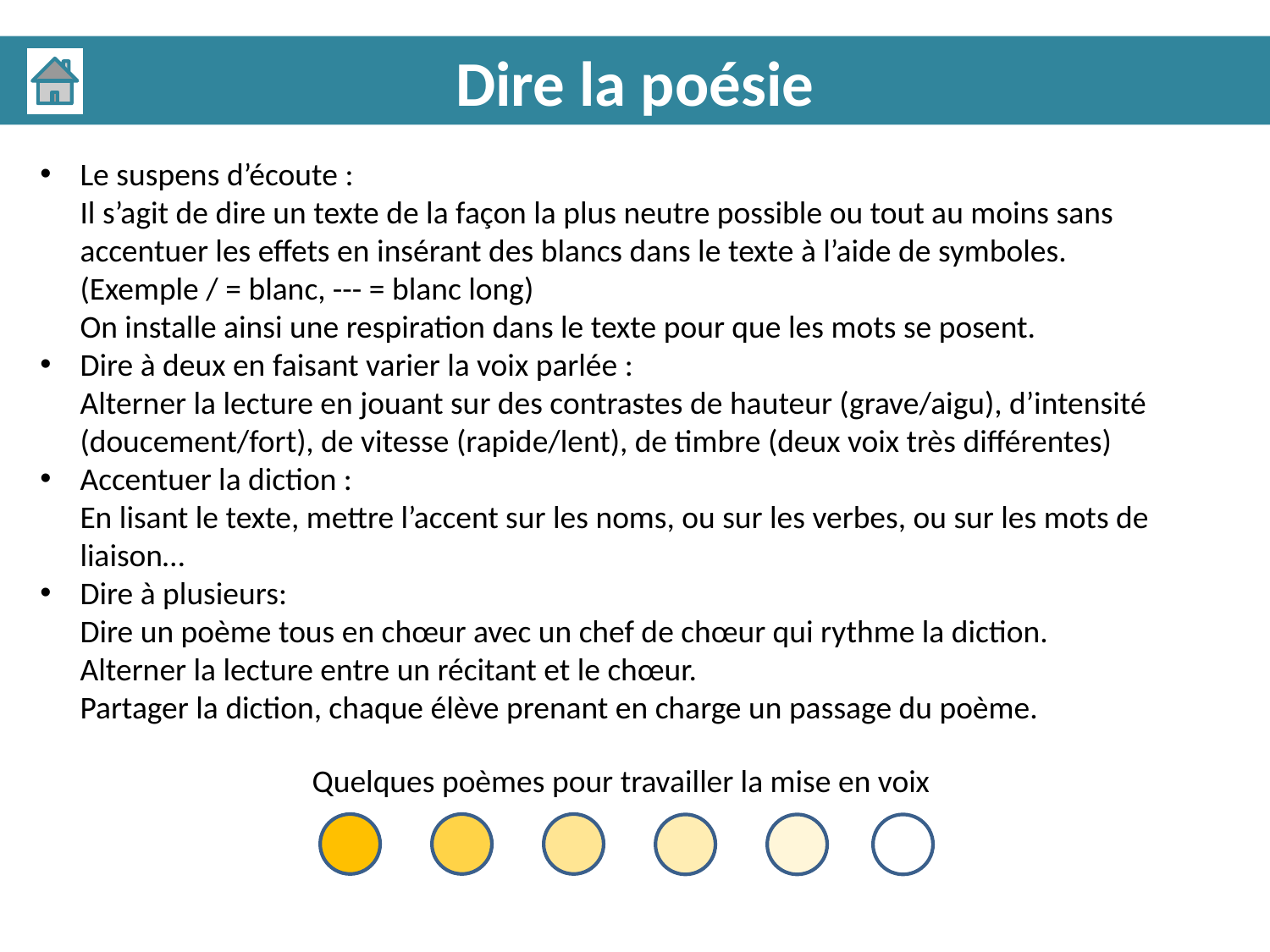

Dire la poésie

Le suspens d’écoute :
Il s’agit de dire un texte de la façon la plus neutre possible ou tout au moins sans accentuer les effets en insérant des blancs dans le texte à l’aide de symboles. (Exemple / = blanc, --- = blanc long)
On installe ainsi une respiration dans le texte pour que les mots se posent.
Dire à deux en faisant varier la voix parlée :
Alterner la lecture en jouant sur des contrastes de hauteur (grave/aigu), d’intensité (doucement/fort), de vitesse (rapide/lent), de timbre (deux voix très différentes)
Accentuer la diction :
En lisant le texte, mettre l’accent sur les noms, ou sur les verbes, ou sur les mots de liaison…
Dire à plusieurs:
Dire un poème tous en chœur avec un chef de chœur qui rythme la diction.
Alterner la lecture entre un récitant et le chœur.
Partager la diction, chaque élève prenant en charge un passage du poème.
Quelques poèmes pour travailler la mise en voix